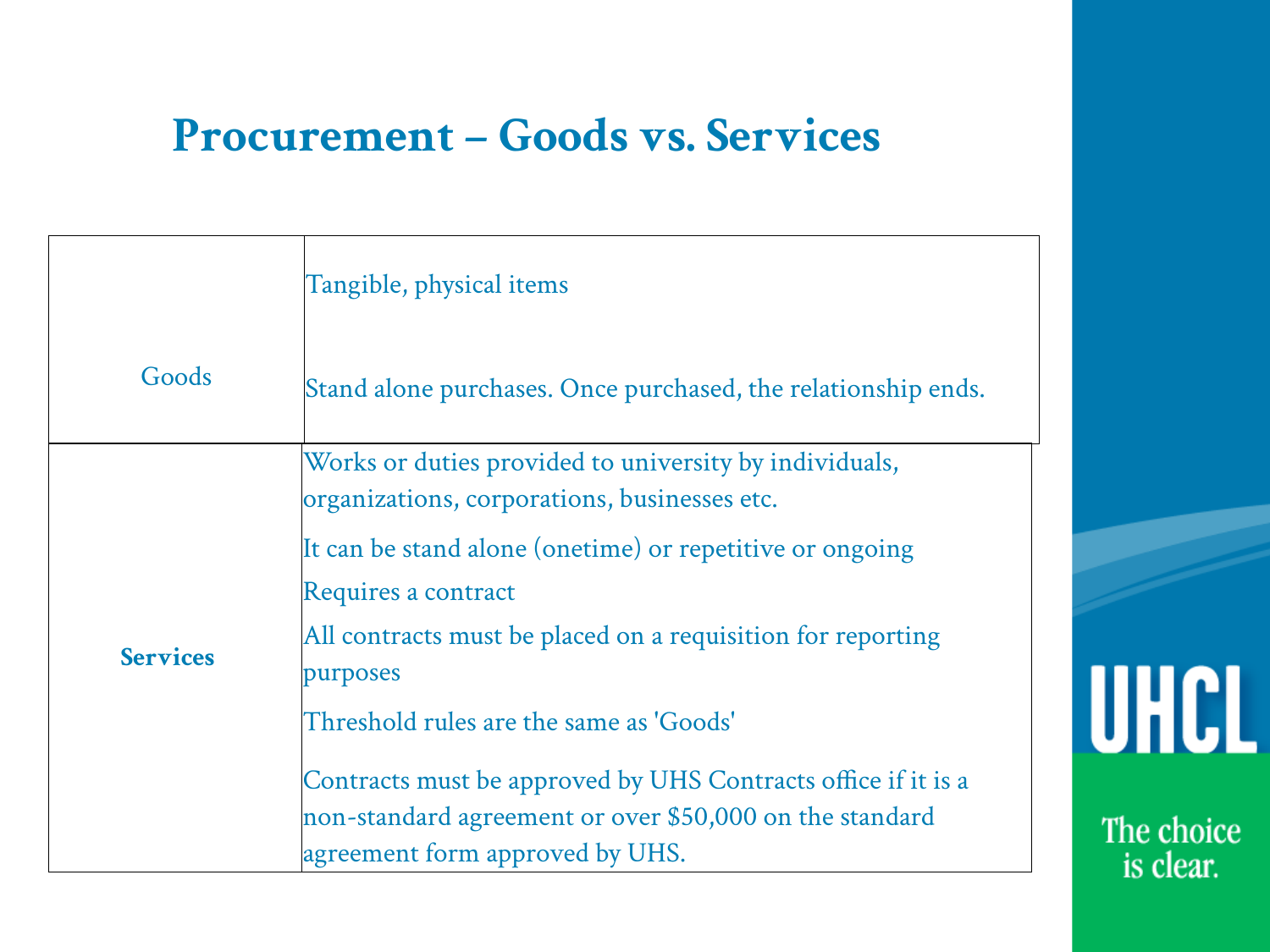

# Procurement – Goods vs. Services

| Goods | Tangible, physical items |
| --- | --- |
|  | Stand alone purchases. Once purchased, the relationship ends. |
| Services | Works or duties provided to university by individuals, organizations, corporations, businesses etc. |
| --- | --- |
|  | It can be stand alone (onetime) or repetitive or ongoing |
|  | Requires a contract |
|  | All contracts must be placed on a requisition for reporting purposes |
|  | Threshold rules are the same as 'Goods' |
|  | Contracts must be approved by UHS Contracts office if it is a non-standard agreement or over $50,000 on the standard agreement form approved by UHS. |